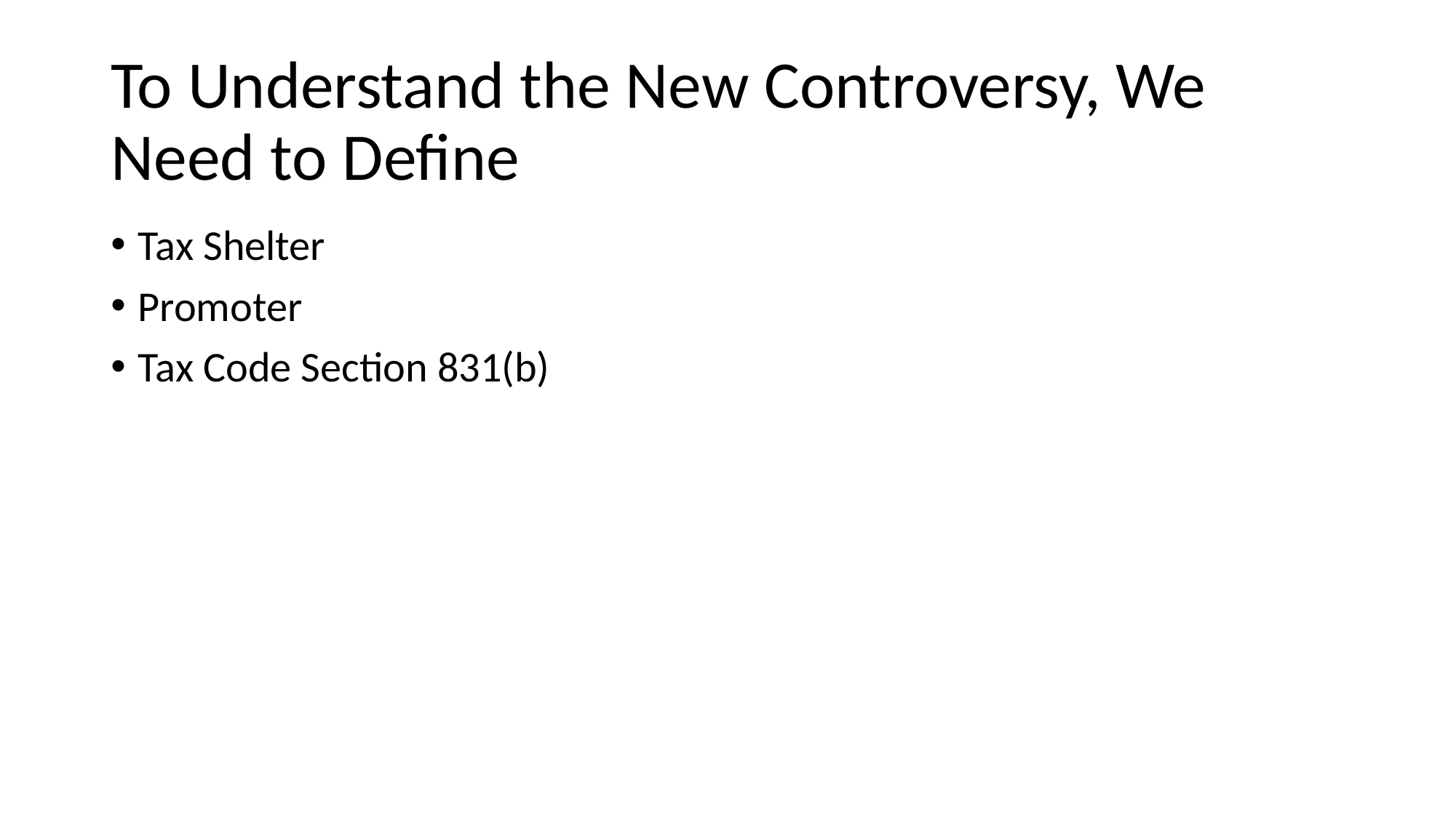

# To Understand the New Controversy, We Need to Define
Tax Shelter
Promoter
Tax Code Section 831(b)